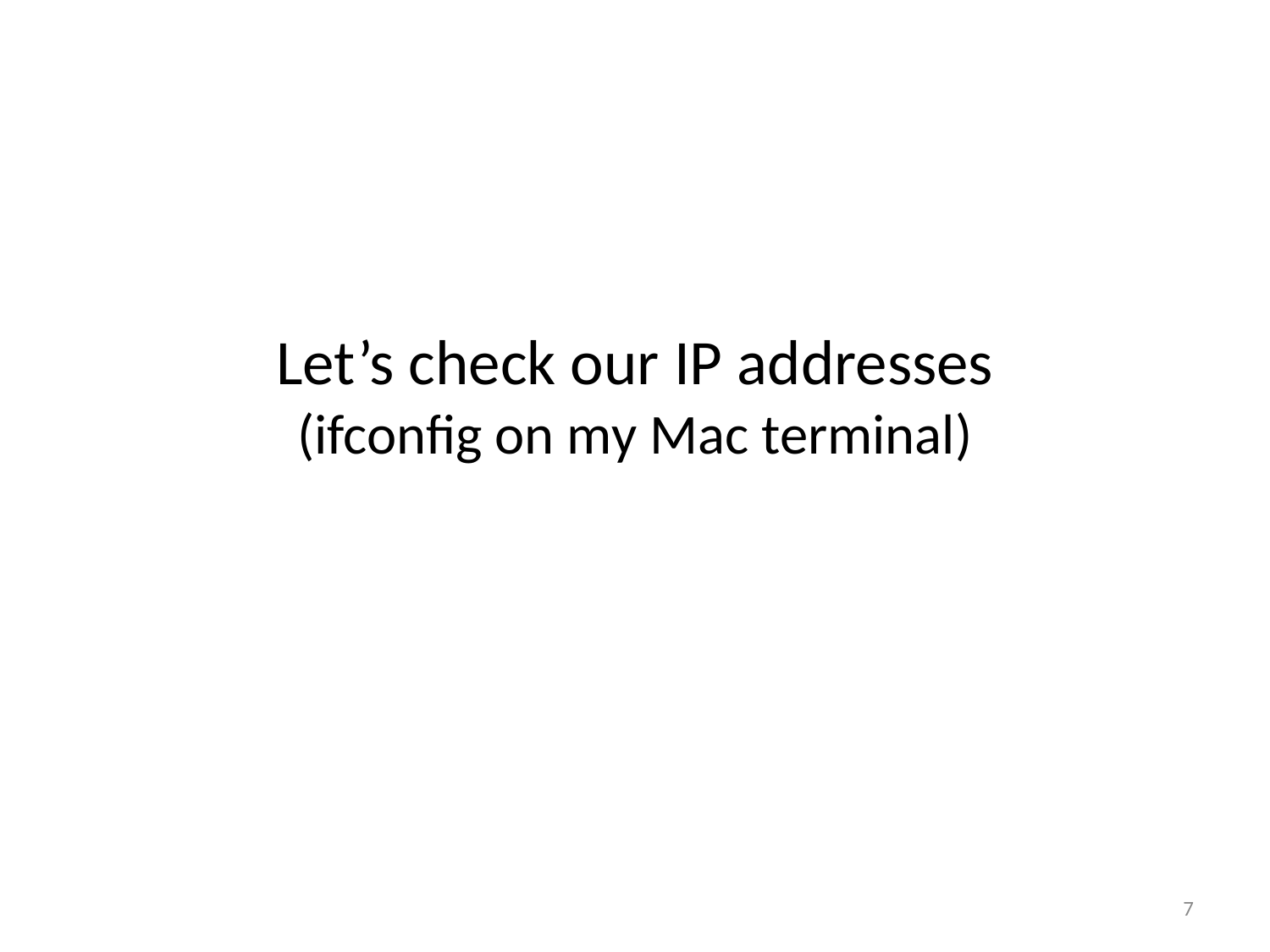

Let’s check our IP addresses
(ifconfig on my Mac terminal)
7